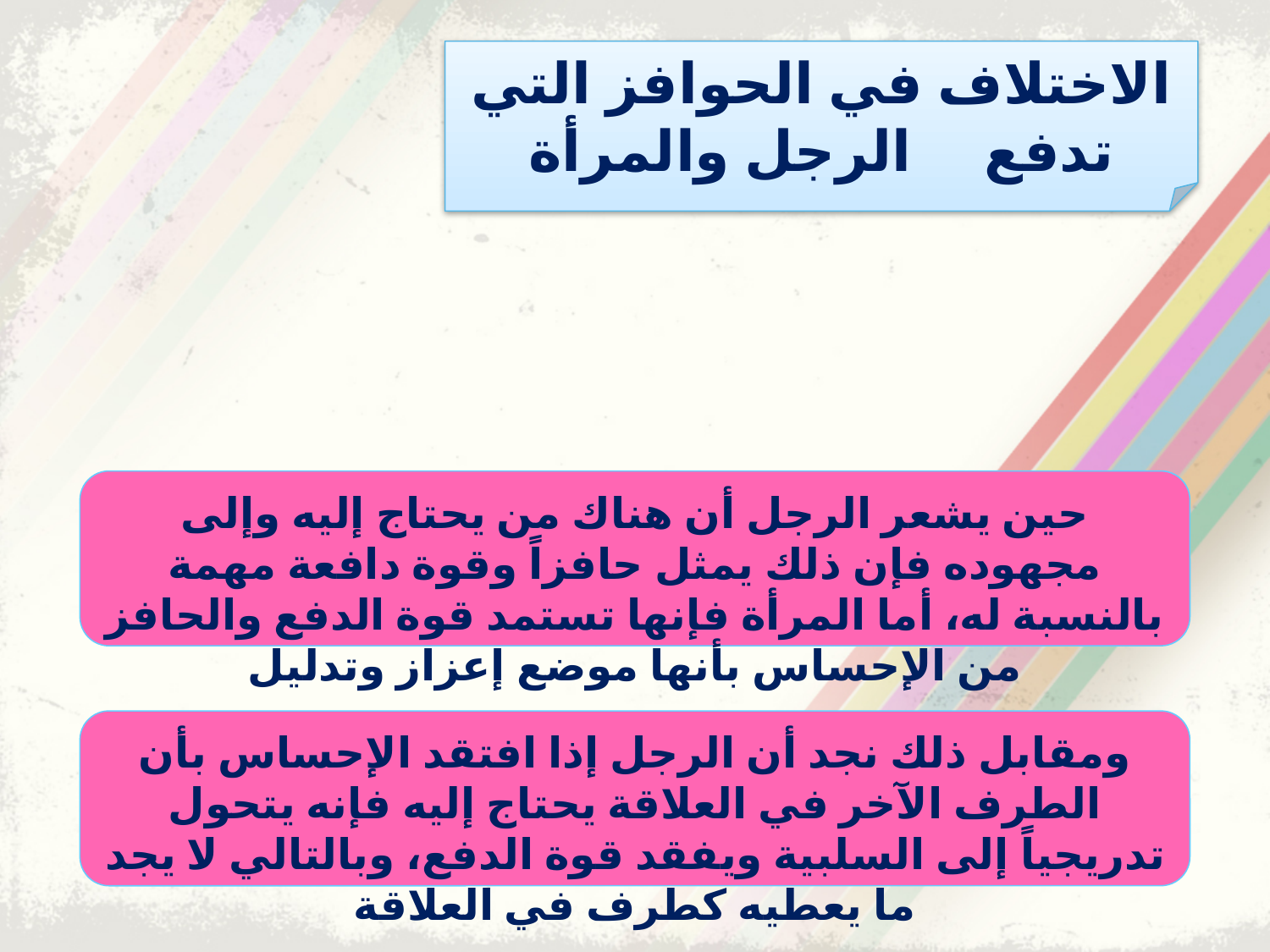

الاختلاف في الحوافز التي تدفع     الرجل والمرأة
حين يشعر الرجل أن هناك من يحتاج إليه وإلى مجهوده فإن ذلك يمثل حافزاً وقوة دافعة مهمة بالنسبة له، أما المرأة فإنها تستمد قوة الدفع والحافز من الإحساس بأنها موضع إعزاز وتدليل
ومقابل ذلك نجد أن الرجل إذا افتقد الإحساس بأن الطرف الآخر في العلاقة يحتاج إليه فإنه يتحول تدريجياً إلى السلبية ويفقد قوة الدفع، وبالتالي لا يجد ما يعطيه كطرف في العلاقة